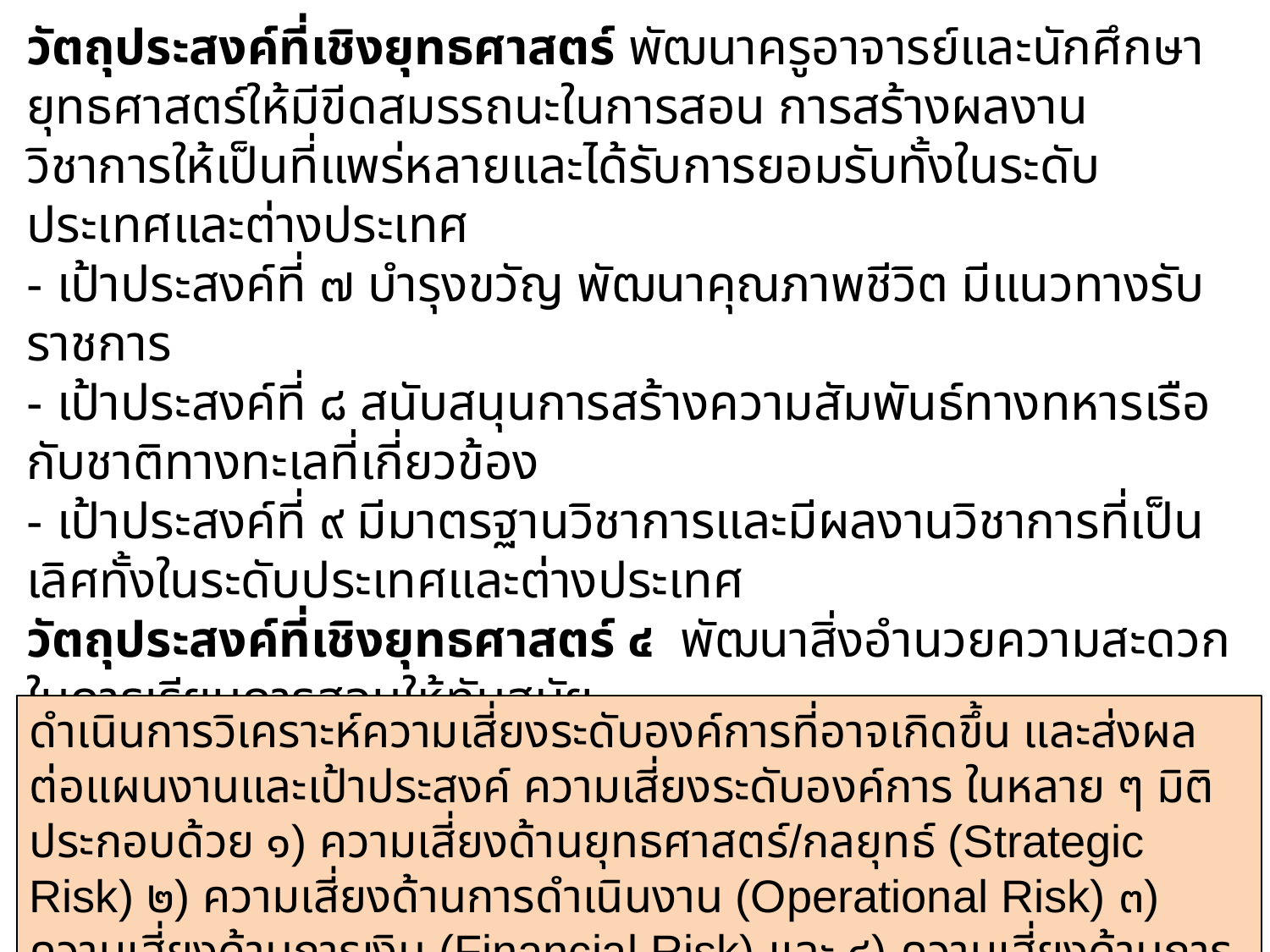

วัตถุประสงค์ที่เชิงยุทธศาสตร์ พัฒนาครูอาจารย์และนักศึกษายุทธศาสตร์ให้มีขีดสมรรถนะในการสอน การสร้างผลงานวิชาการให้เป็นที่แพร่หลายและได้รับการยอมรับทั้งในระดับประเทศและต่างประเทศ
- เป้าประสงค์ที่ ๗ บำรุงขวัญ พัฒนาคุณภาพชีวิต มีแนวทางรับราชการ
- เป้าประสงค์ที่ ๘ สนับสนุนการสร้างความสัมพันธ์ทางทหารเรือกับชาติทางทะเลที่เกี่ยวข้อง
- เป้าประสงค์ที่ ๙ มีมาตรฐานวิชาการและมีผลงานวิชาการที่เป็นเลิศทั้งในระดับประเทศและต่างประเทศ
วัตถุประสงค์ที่เชิงยุทธศาสตร์ ๔  พัฒนาสิ่งอำนวยความสะดวกในการเรียนการสอนให้ทันสมัย
- เป้าประสงค์ที่ ๑๐ การพัฒนาระบบสารสนเทศ ไปสู่ E-Leaning
- เป้าประสงค์ที่ ๑๑ พัฒนาสิ่งอำนวยความสะดวกและสิ่งสนับสนุนการศึกษาให้ทันสมัย
- เป้าประสงค์ที่ ๑๒ เชื่อมโยงการเรียนรู้กับฐานประวัติศาสตร์และจิตวิญญาณวิชาชีพทหารเรือ
ดำเนินการวิเคราะห์ความเสี่ยงระดับองค์การที่อาจเกิดขึ้น และส่งผลต่อแผนงานและเป้าประสงค์ ความเสี่ยงระดับองค์การ ในหลาย ๆ มิติ ประกอบด้วย ๑) ความเสี่ยงด้านยุทธศาสตร์/กลยุทธ์ (Strategic Risk) ๒) ความเสี่ยงด้านการดำเนินงาน (Operational Risk) ๓) ความเสี่ยงด้านการเงิน (Financial Risk) และ ๔) ความเสี่ยงด้านการปฏิบัติตามกฎหมายและกฎระเบียบข้อบังคับต่าง ๆ